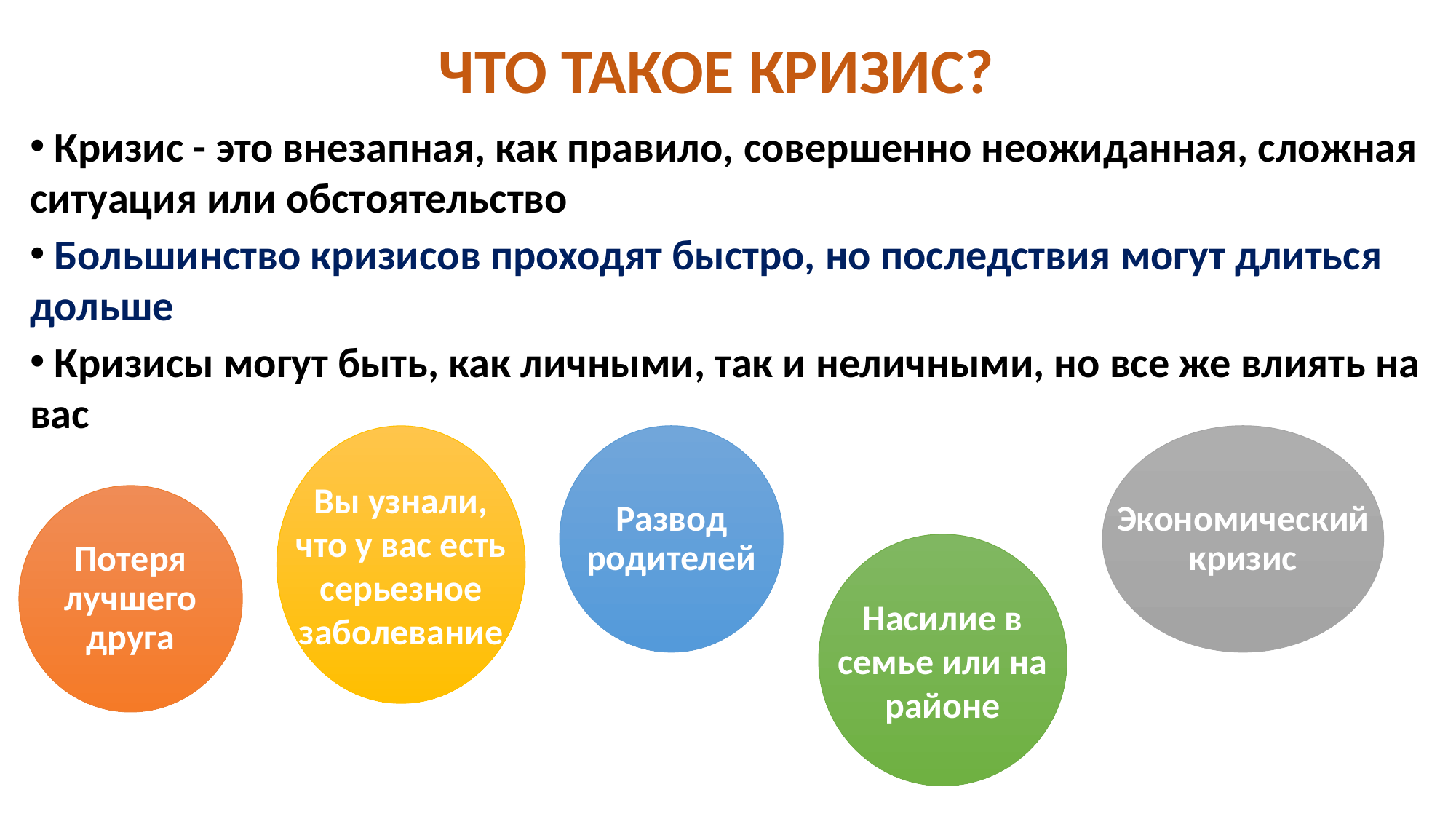

# ЧТО ТАКОЕ КРИЗИС?
 Кризис - это внезапная, как правило, совершенно неожиданная, сложная ситуация или обстоятельство
 Большинство кризисов проходят быстро, но последствия могут длиться дольше
 Кризисы могут быть, как личными, так и неличными, но все же влиять на вас
Развод родителей
Экономический кризис
Вы узнали, что у вас есть серьезное заболевание
Потеря лучшего друга
Насилие в семье или на районе